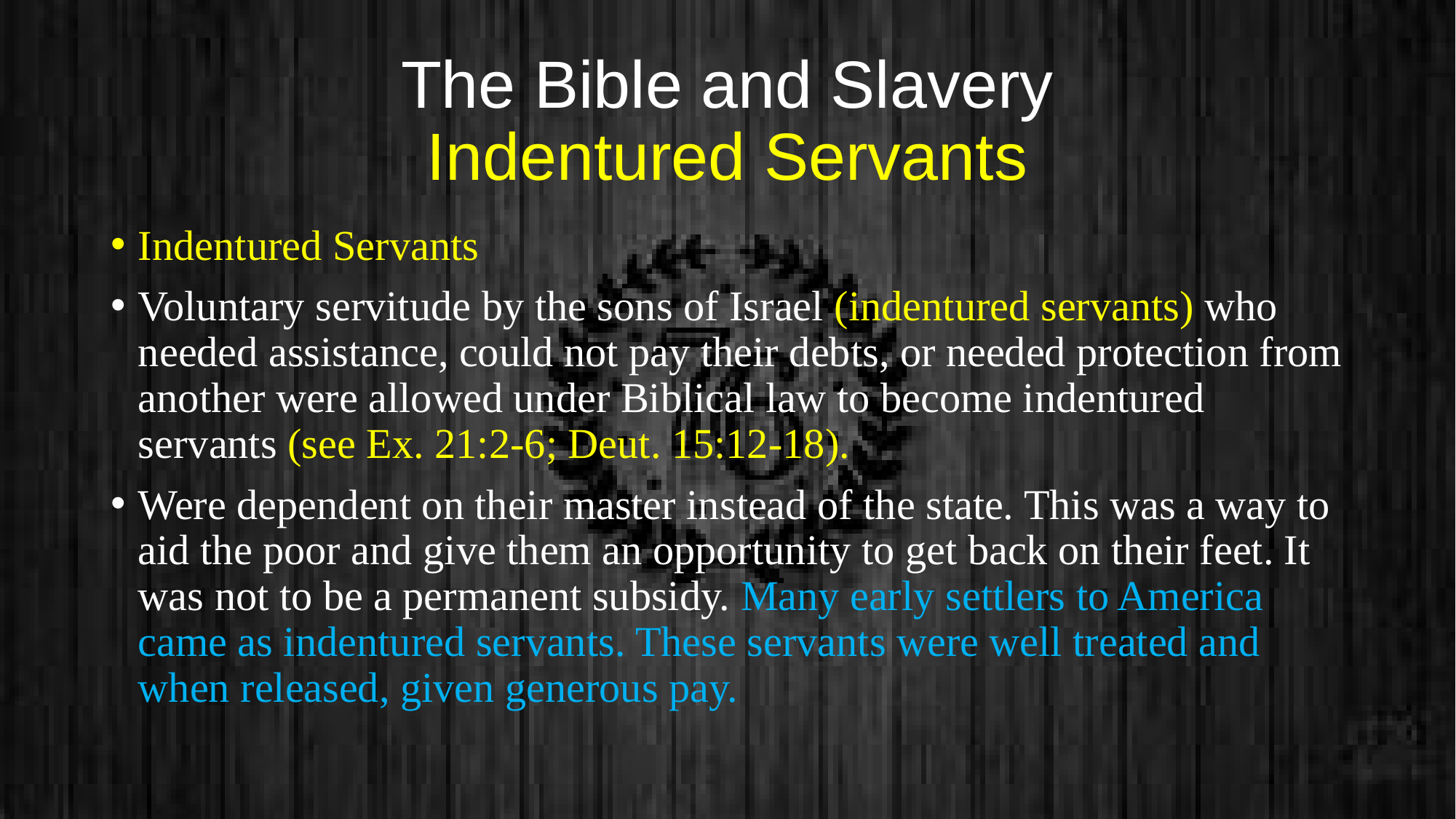

# The Bible and Slavery Indentured Servants
Indentured Servants
Voluntary servitude by the sons of Israel (indentured servants) who needed assistance, could not pay their debts, or needed protection from another were allowed under Biblical law to become indentured servants (see Ex. 21:2-6; Deut. 15:12-18).
Were dependent on their master instead of the state. This was a way to aid the poor and give them an opportunity to get back on their feet. It was not to be a permanent subsidy. Many early settlers to America came as indentured servants. These servants were well treated and when released, given generous pay.